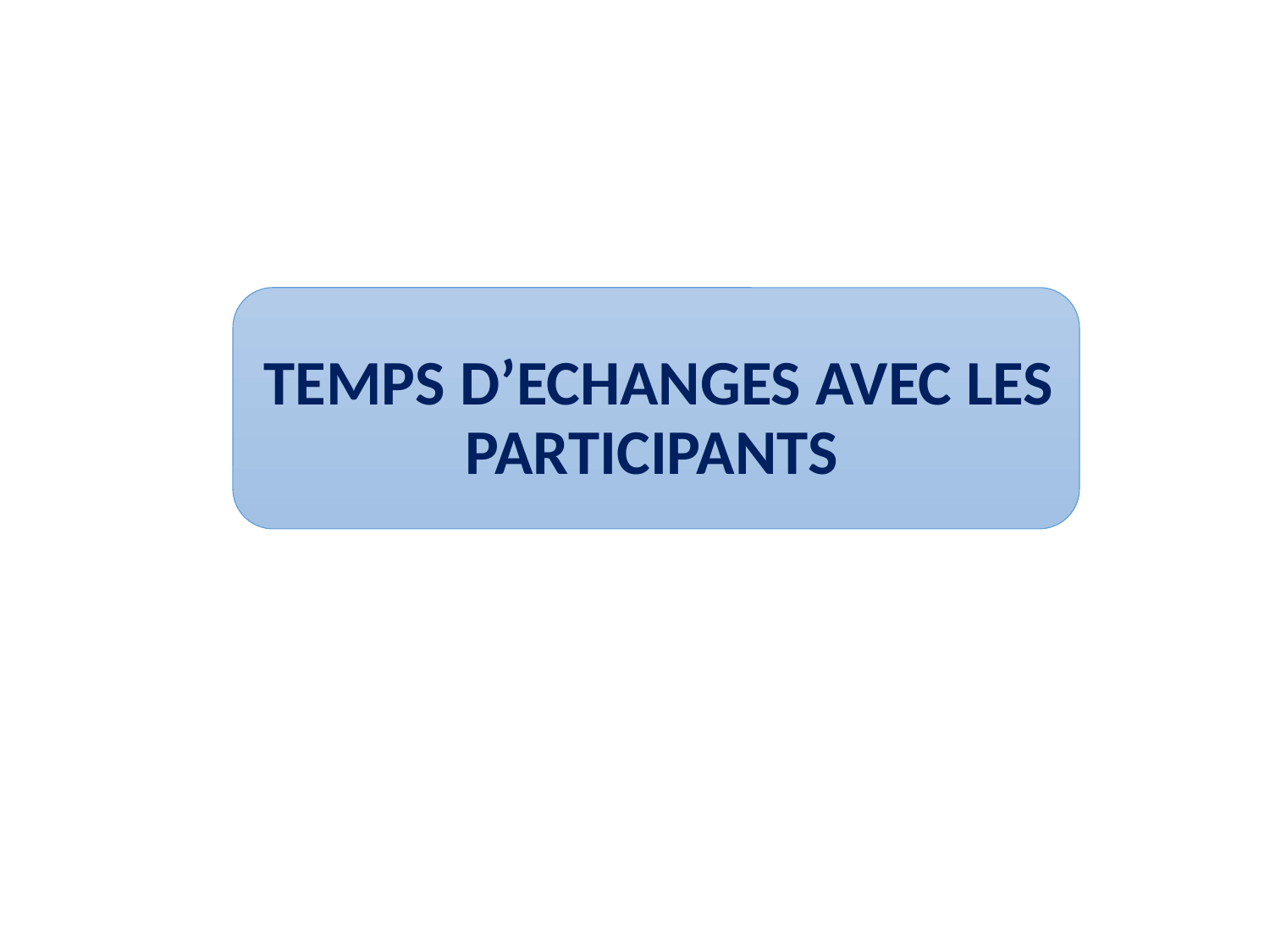

# TEMPS D’ECHANGES AVEC LES PARTICIPANTS

15